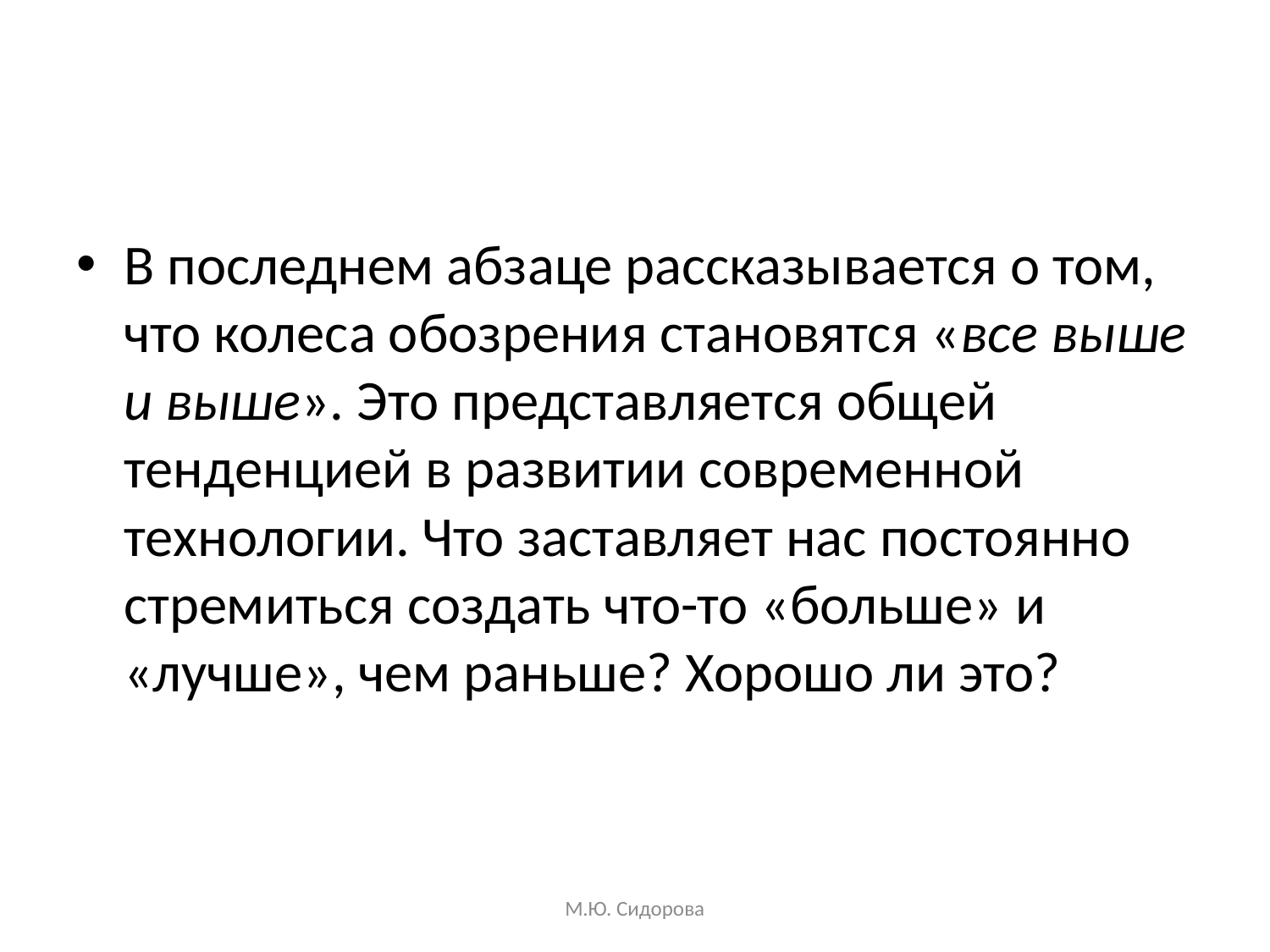

#
В последнем абзаце рассказывается о том, что колеса обозрения становятся «все выше и выше». Это представляется общей тенденцией в развитии современной технологии. Что заставляет нас постоянно стремиться создать что-то «больше» и «лучше», чем раньше? Хорошо ли это?
М.Ю. Сидорова